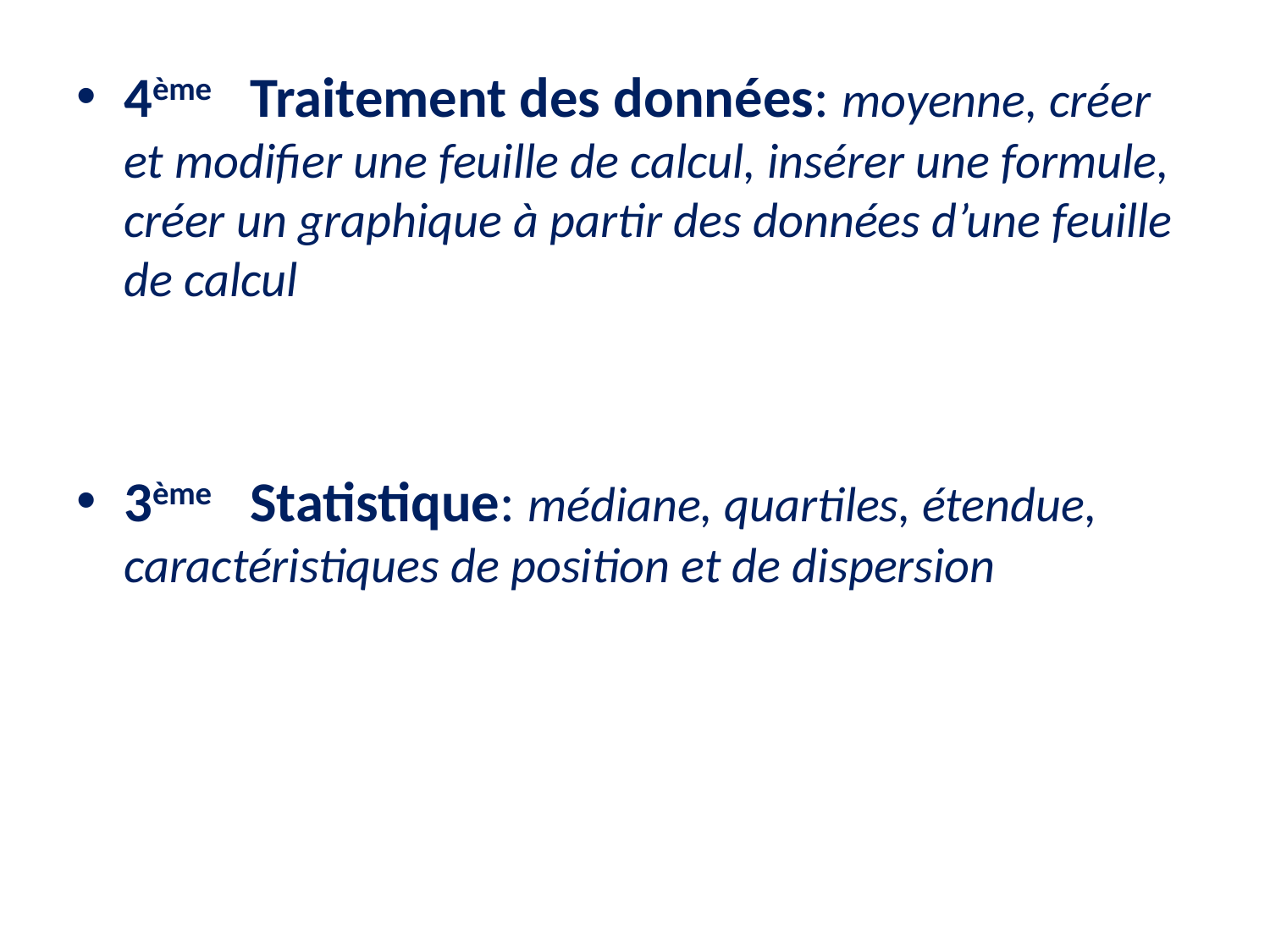

4ème   Traitement des données: moyenne, créer et modifier une feuille de calcul, insérer une formule, créer un graphique à partir des données d’une feuille de calcul

3ème   Statistique: médiane, quartiles, étendue, caractéristiques de position et de dispersion